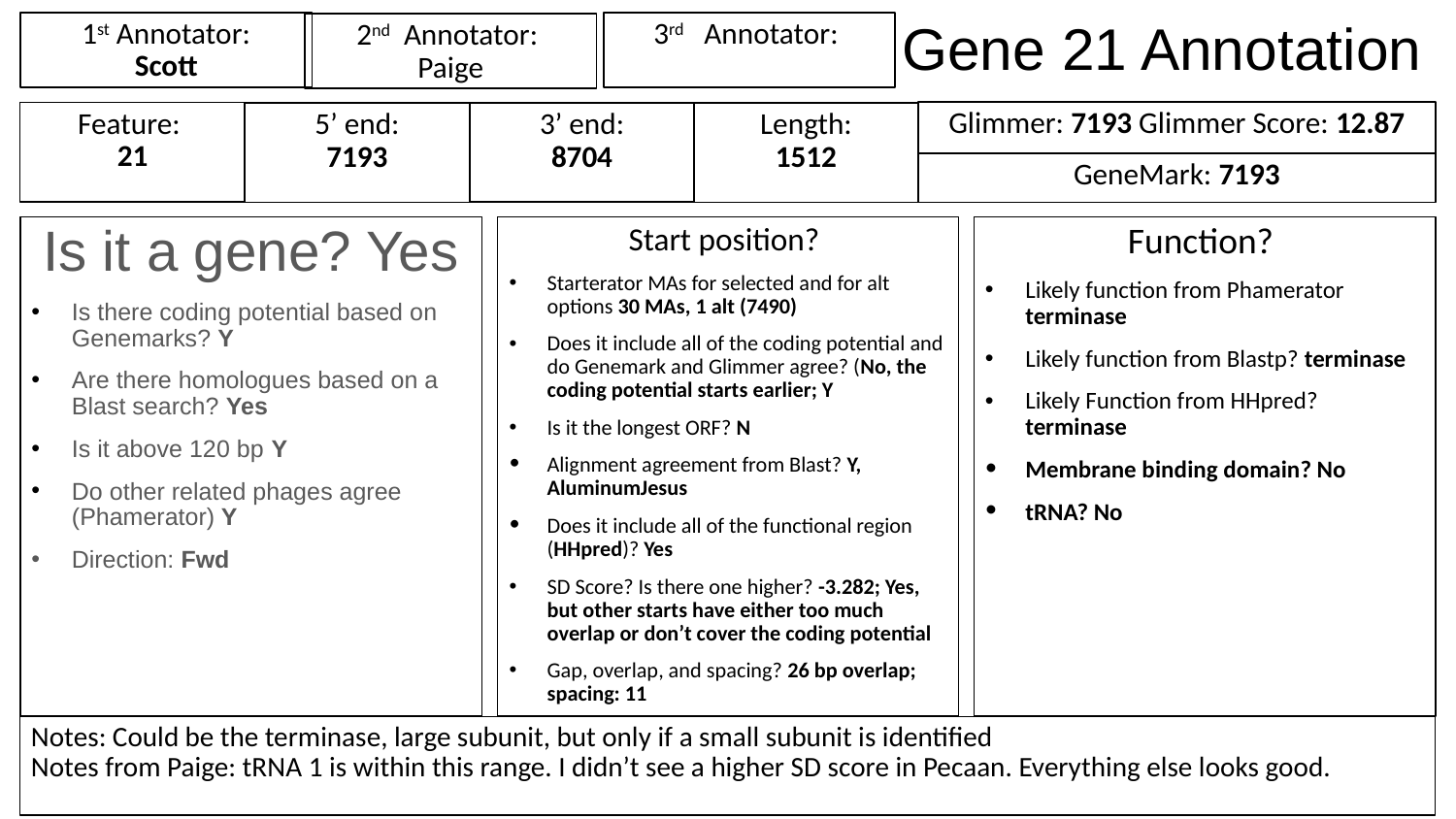

# Gene 21 Annotation
1st Annotator:
Scott
3rd   Annotator:
2nd  Annotator:
Paige
Glimmer: 7193 Glimmer Score: 12.87
Feature:
21
3’ end:
8704
Length:
1512
5’ end:
7193
GeneMark: 7193
Is it a gene? Yes
Is there coding potential based on Genemarks? Y
Are there homologues based on a Blast search? Yes
Is it above 120 bp Y
Do other related phages agree (Phamerator) Y
Direction: Fwd
Start position?
Starterator MAs for selected and for alt options 30 MAs, 1 alt (7490)
Does it include all of the coding potential and do Genemark and Glimmer agree? (No, the coding potential starts earlier; Y
Is it the longest ORF? N
Alignment agreement from Blast? Y, AluminumJesus
Does it include all of the functional region (HHpred)? Yes
SD Score? Is there one higher? -3.282; Yes, but other starts have either too much overlap or don’t cover the coding potential
Gap, overlap, and spacing? 26 bp overlap; spacing: 11
Function?
Likely function from Phamerator terminase
Likely function from Blastp? terminase
Likely Function from HHpred? terminase
Membrane binding domain? No
tRNA? No

Notes: Could be the terminase, large subunit, but only if a small subunit is identified
Notes from Paige: tRNA 1 is within this range. I didn’t see a higher SD score in Pecaan. Everything else looks good.